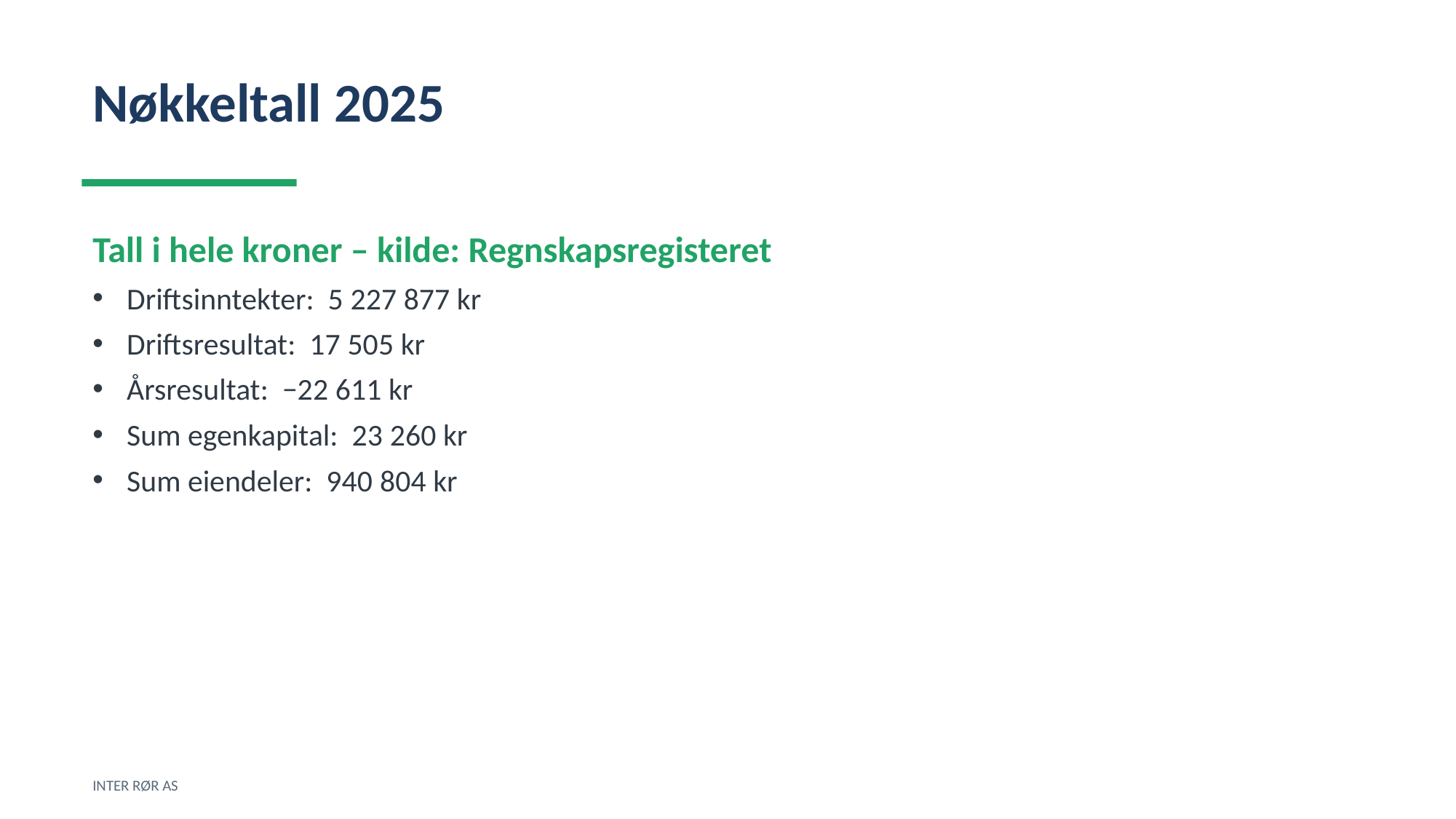

Nøkkeltall 2025

Tall i hele kroner – kilde: Regnskapsregisteret
Driftsinntekter:  5 227 877 kr
Driftsresultat:  17 505 kr
Årsresultat:  −22 611 kr
Sum egenkapital:  23 260 kr
Sum eiendeler:  940 804 kr
INTER RØR AS